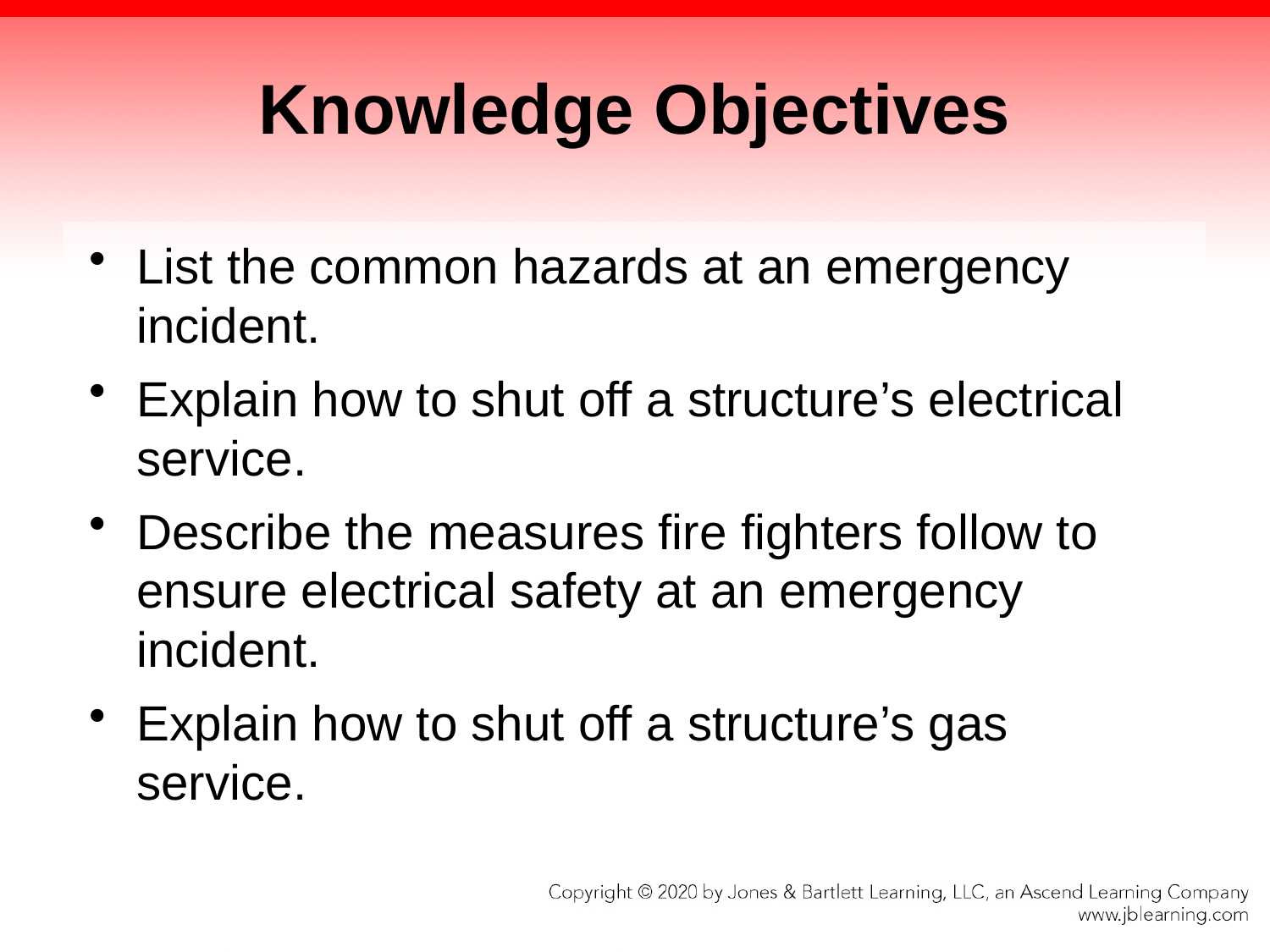

# Knowledge Objectives
List the common hazards at an emergency incident.
Explain how to shut off a structure’s electrical service.
Describe the measures fire fighters follow to ensure electrical safety at an emergency incident.
Explain how to shut off a structure’s gas service.